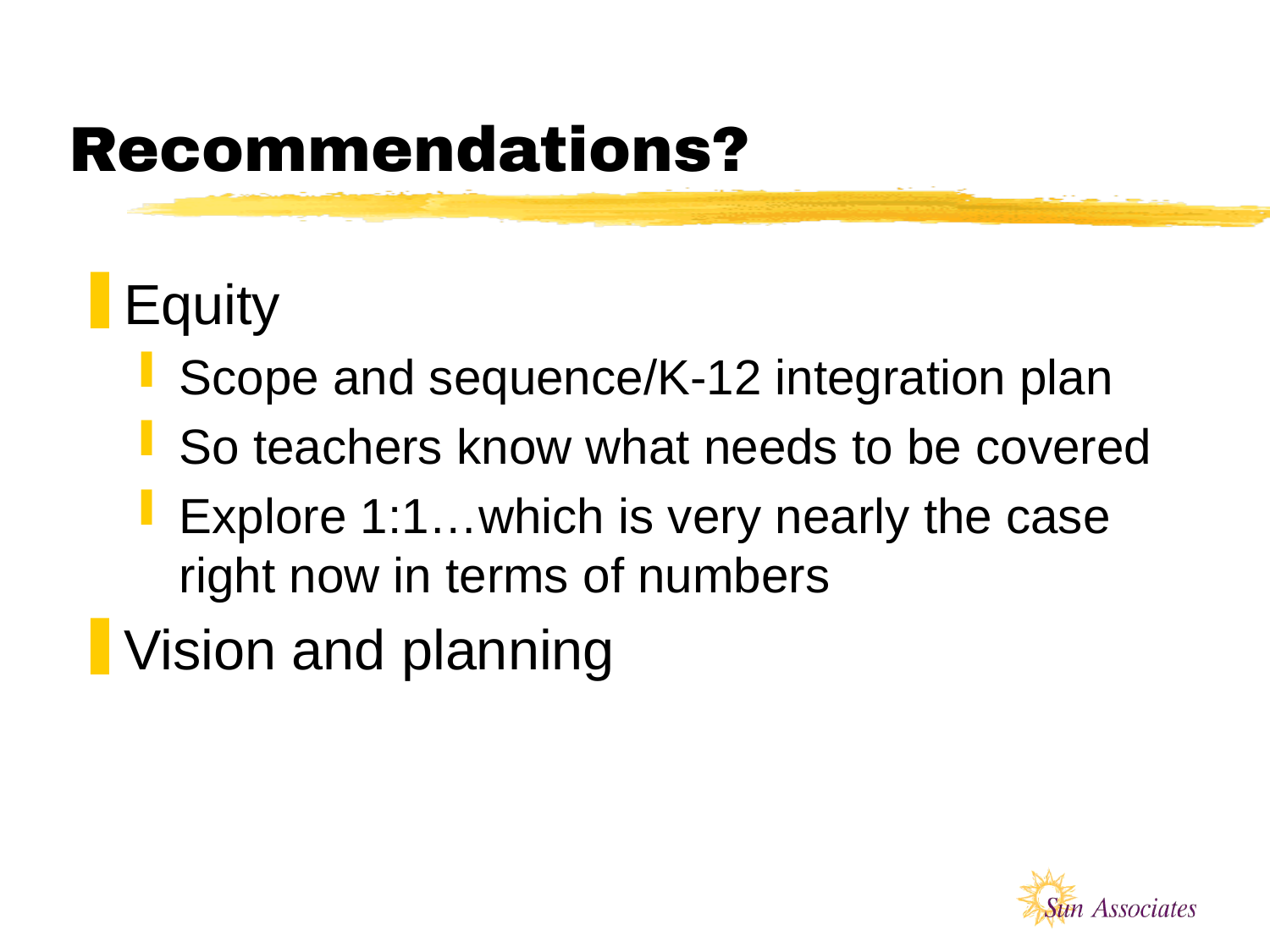

# Recommendations?
Equity
Scope and sequence/K-12 integration plan
So teachers know what needs to be covered
Explore 1:1…which is very nearly the case right now in terms of numbers
Vision and planning